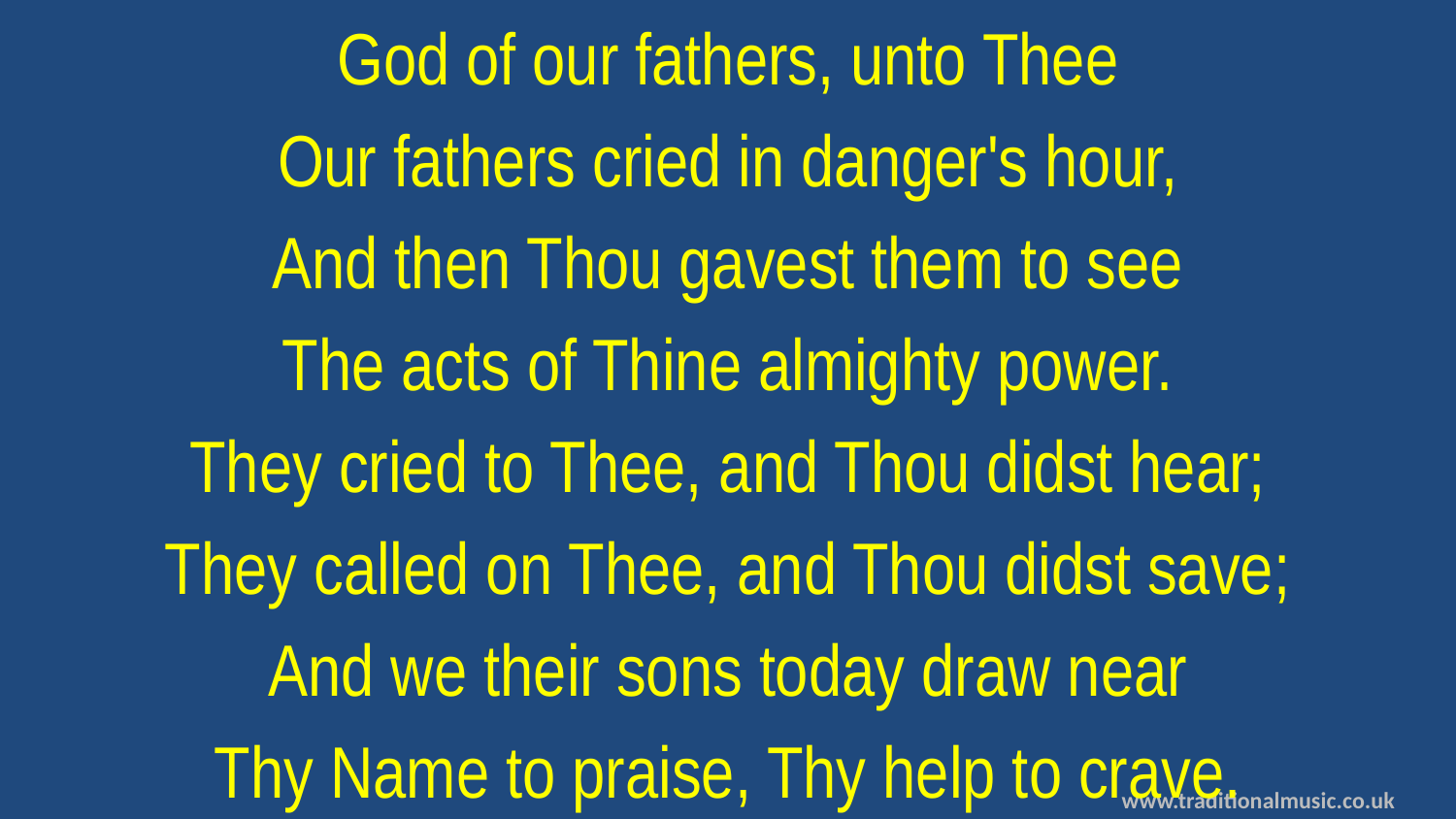

God of our fathers, unto Thee
Our fathers cried in danger's hour,
And then Thou gavest them to see
The acts of Thine almighty power.
They cried to Thee, and Thou didst hear;
They called on Thee, and Thou didst save;
And we their sons today draw near
Thy Name to praise, Thy help to crave.